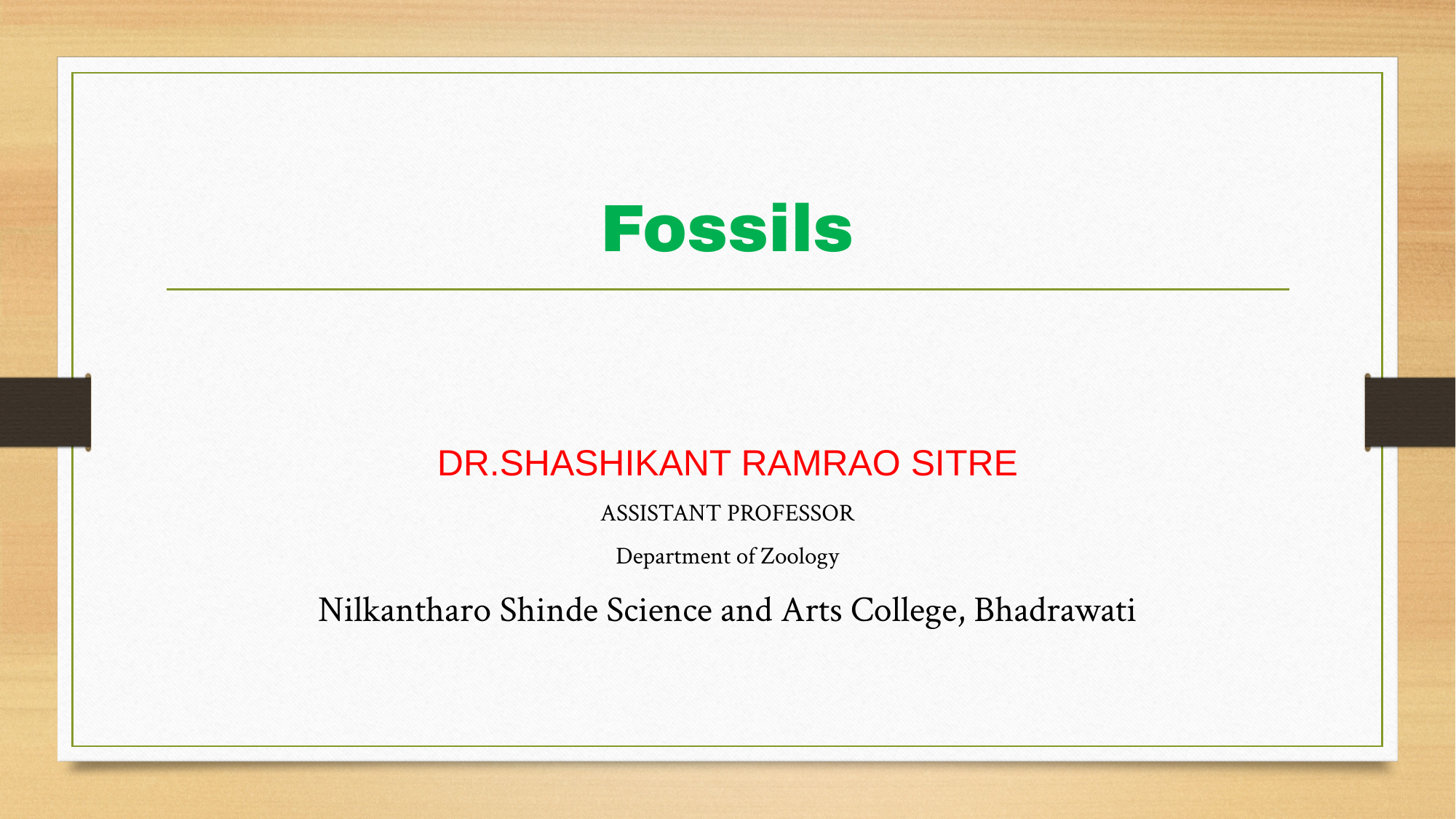

# Fossils
DR.SHASHIKANT RAMRAO SITRE
ASSISTANT PROFESSOR
Department of Zoology
Nilkantharo Shinde Science and Arts College, Bhadrawati